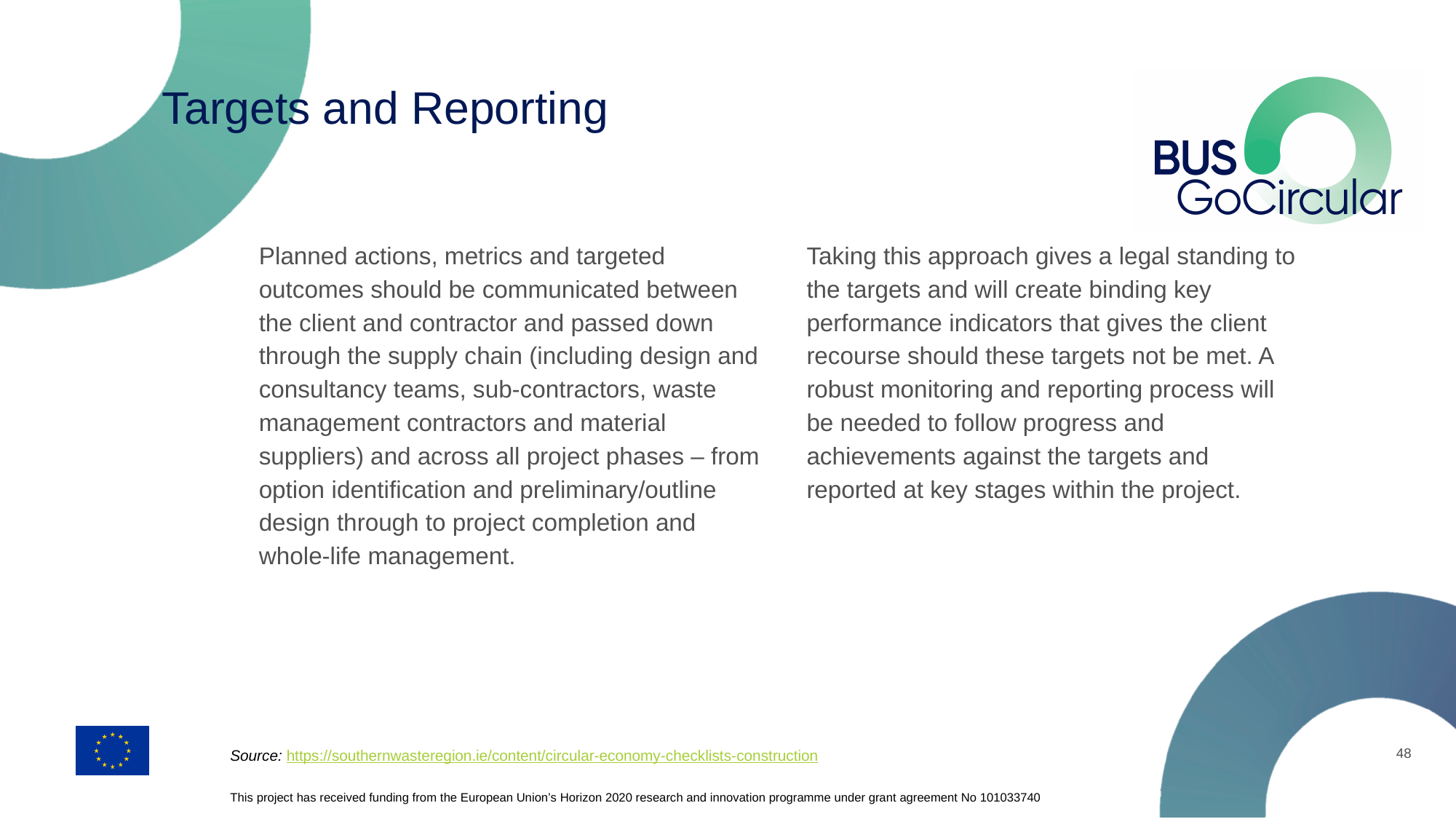

# Targets and Reporting
Taking this approach gives a legal standing to the targets and will create binding key performance indicators that gives the client recourse should these targets not be met. A robust monitoring and reporting process will be needed to follow progress and achievements against the targets and reported at key stages within the project.

Planned actions, metrics and targeted outcomes should be communicated between the client and contractor and passed down through the supply chain (including design and consultancy teams, sub-contractors, waste management contractors and material suppliers) and across all project phases – from option identification and preliminary/outline design through to project completion and whole-life management.

48
Source: https://southernwasteregion.ie/content/circular-economy-checklists-construction